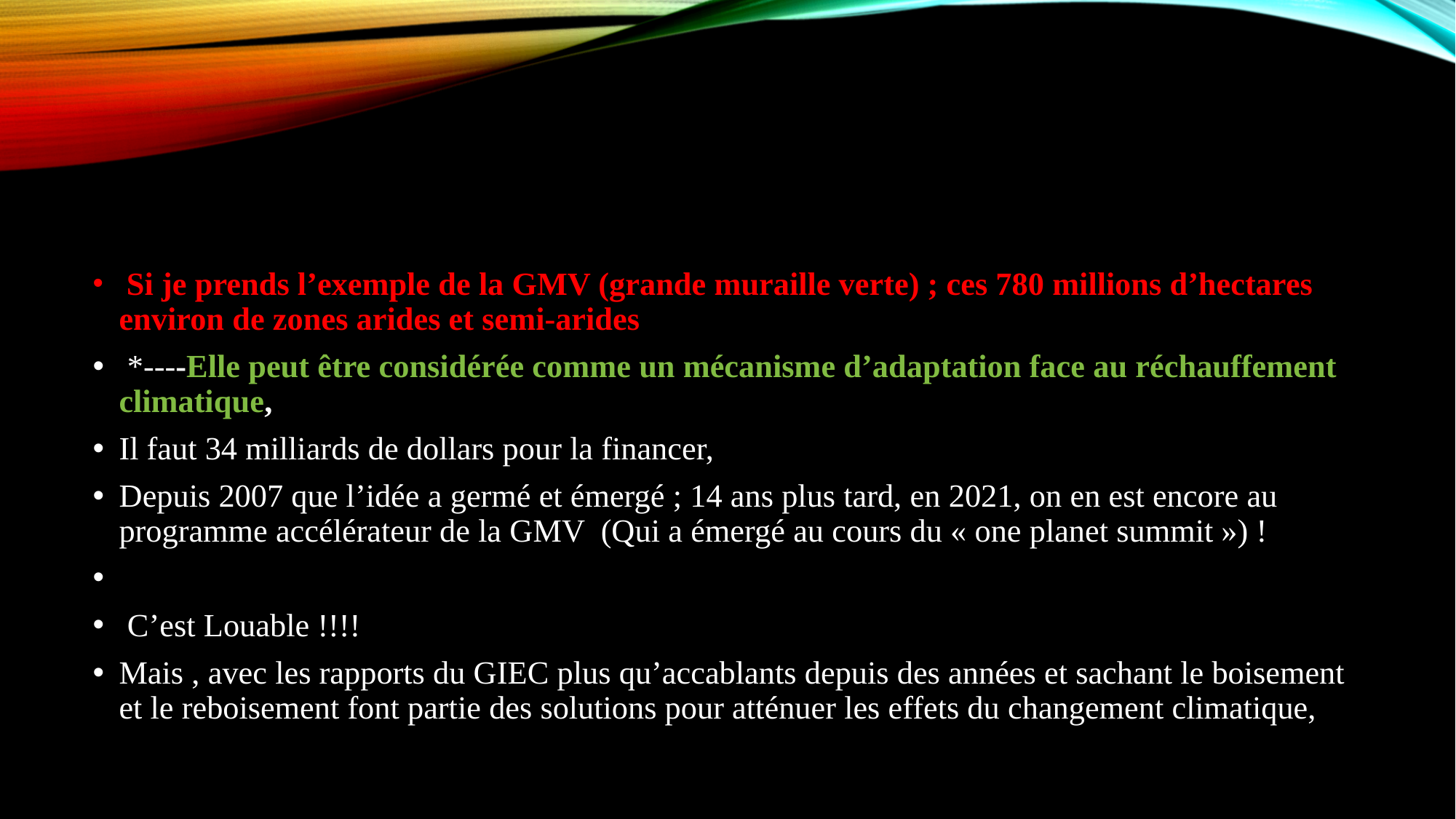

Si je prends l’exemple de la GMV (grande muraille verte) ; ces 780 millions d’hectares environ de zones arides et semi-arides
 *----Elle peut être considérée comme un mécanisme d’adaptation face au réchauffement climatique,
Il faut 34 milliards de dollars pour la financer,
Depuis 2007 que l’idée a germé et émergé ; 14 ans plus tard, en 2021, on en est encore au programme accélérateur de la GMV  (Qui a émergé au cours du « one planet summit ») !

 C’est Louable !!!!
Mais , avec les rapports du GIEC plus qu’accablants depuis des années et sachant le boisement et le reboisement font partie des solutions pour atténuer les effets du changement climatique,